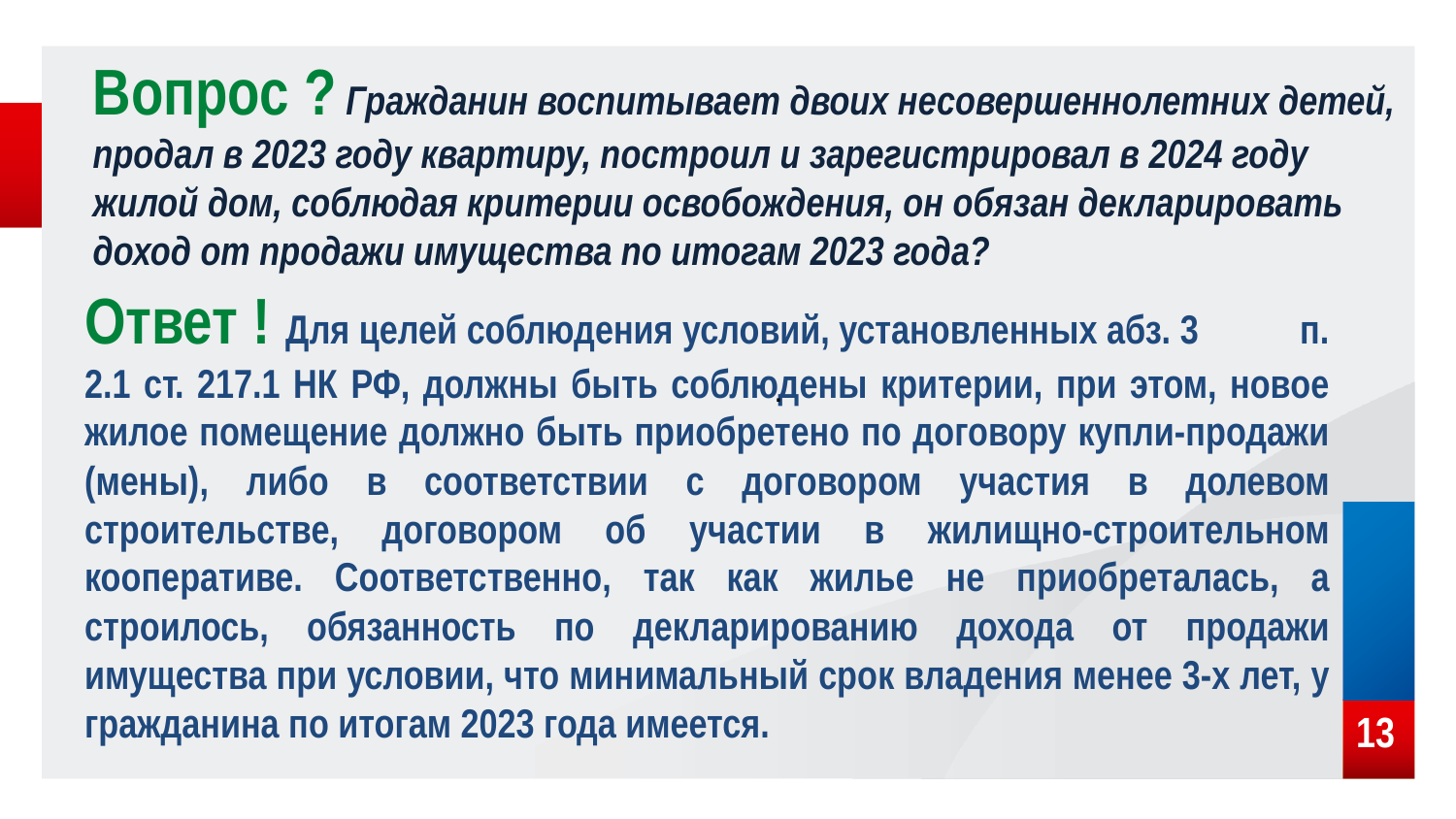

Вопрос ? Гражданин воспитывает двоих несовершеннолетних детей, продал в 2023 году квартиру, построил и зарегистрировал в 2024 году жилой дом, соблюдая критерии освобождения, он обязан декларировать доход от продажи имущества по итогам 2023 года?
.
Ответ ! Для целей соблюдения условий, установленных абз. 3           п. 2.1 ст. 217.1 НК РФ, должны быть соблюдены критерии, при этом, новое жилое помещение должно быть приобретено по договору купли-продажи (мены), либо в соответствии с договором участия в долевом строительстве, договором об участии в жилищно-строительном кооперативе. Соответственно, так как жилье не приобреталась, а строилось, обязанность по декларированию дохода от продажи имущества при условии, что минимальный срок владения менее 3-х лет, у гражданина по итогам 2023 года имеется.

13